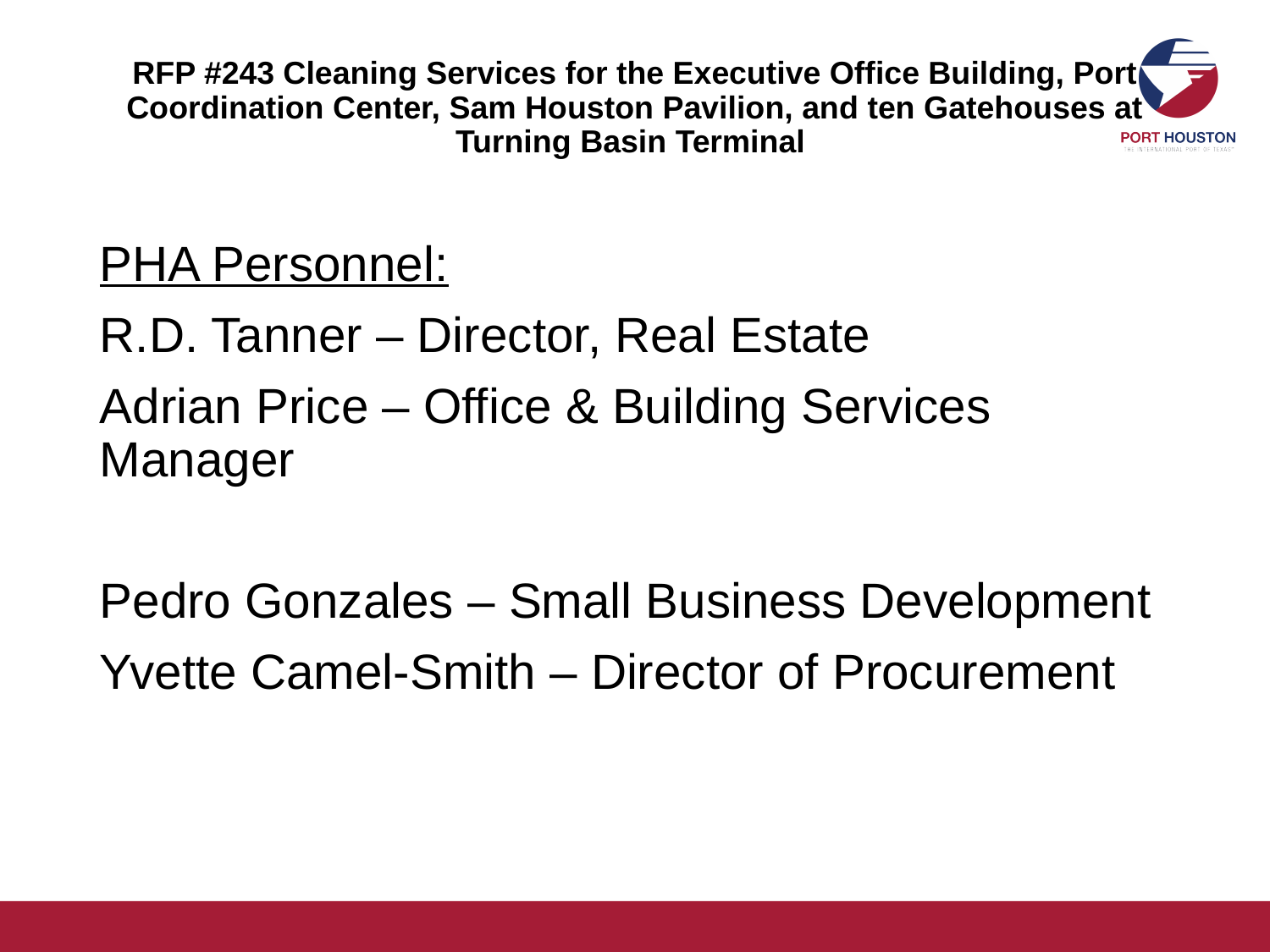

# RFP #243 Cleaning Services for the Executive Office Building, Port Coordination Center, Sam Houston Pavilion, and ten Gatehouses at Turning Basin Terminal

PHA Personnel:
R.D. Tanner – Director, Real Estate
Adrian Price – Office & Building Services Manager

Pedro Gonzales – Small Business Development
Yvette Camel-Smith – Director of Procurement